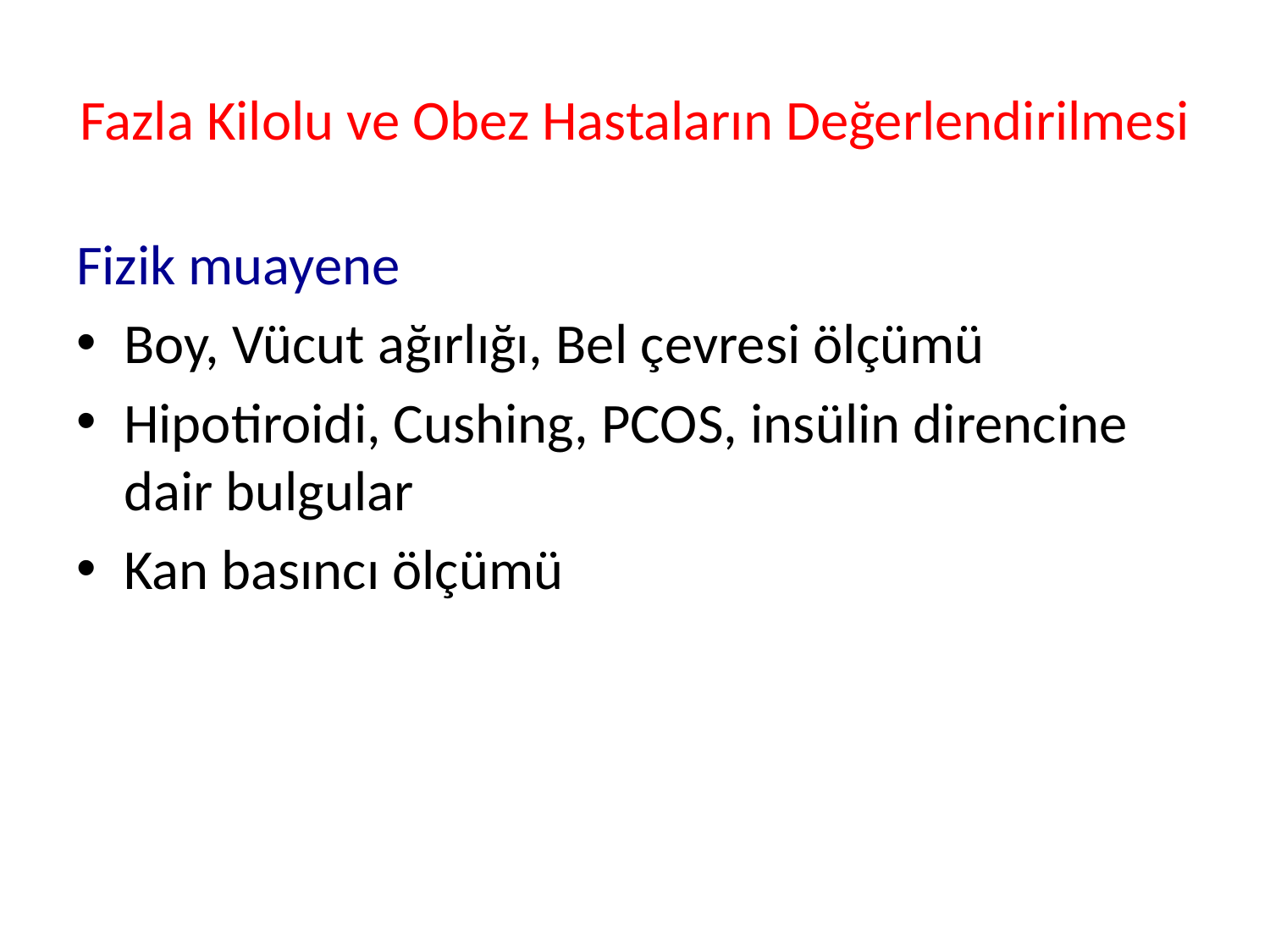

# Fazla Kilolu ve Obez Hastaların Değerlendirilmesi
Fizik muayene
Boy, Vücut ağırlığı, Bel çevresi ölçümü
Hipotiroidi, Cushing, PCOS, insülin direncine dair bulgular
Kan basıncı ölçümü